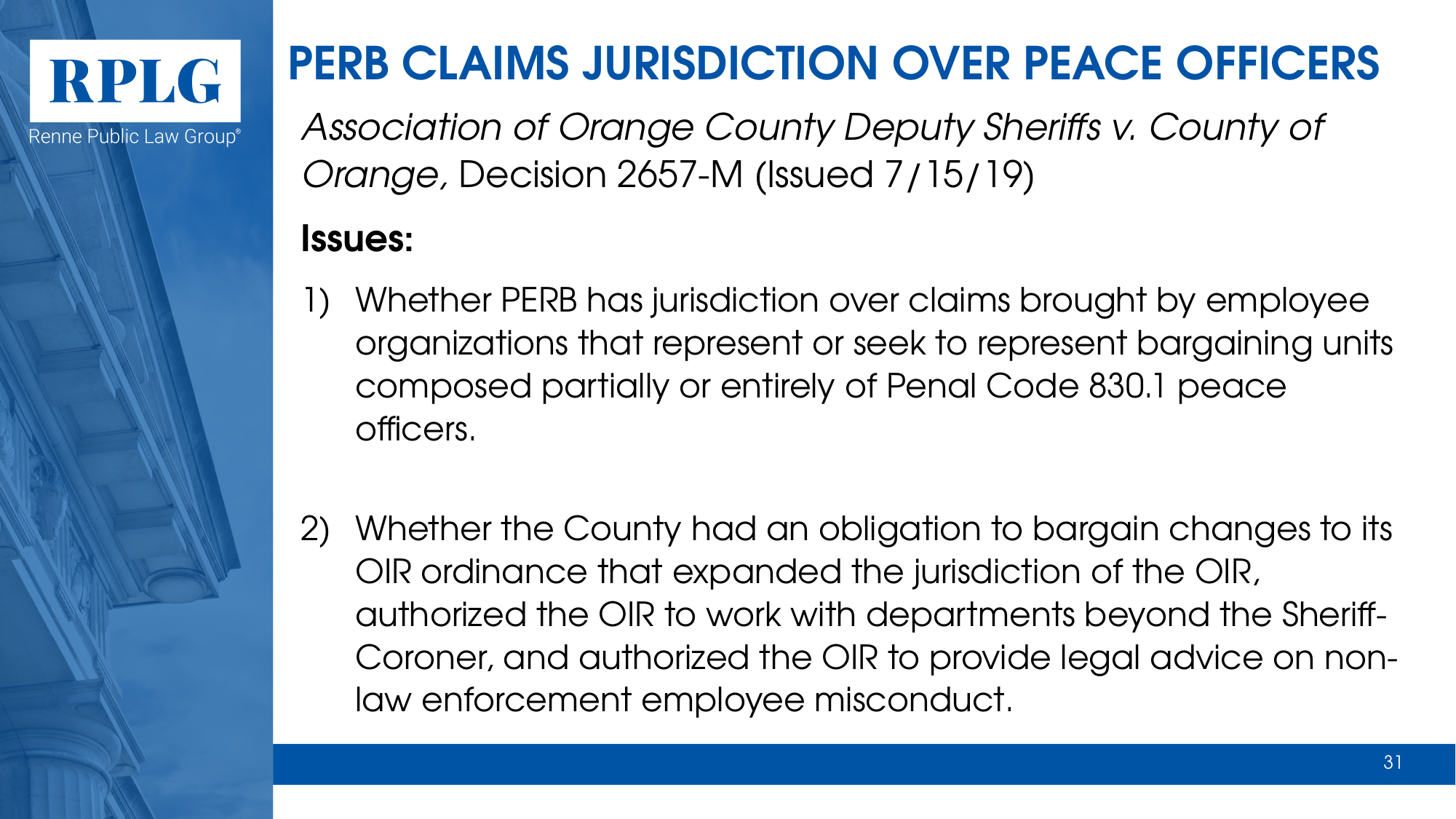

# PERB CLAIMS JURISDICTION OVER PEACE OFFICERS
Association of Orange County Deputy Sheriffs v. County of Orange, Decision 2657-M (Issued 7/15/19)

Issues:

Whether PERB has jurisdiction over claims brought by employee organizations that represent or seek to represent bargaining units composed partially or entirely of Penal Code 830.1 peace officers.

Whether the County had an obligation to bargain changes to its OIR ordinance that expanded the jurisdiction of the OIR, authorized the OIR to work with departments beyond the Sheriff-Coroner, and authorized the OIR to provide legal advice on non-law enforcement employee misconduct.

31